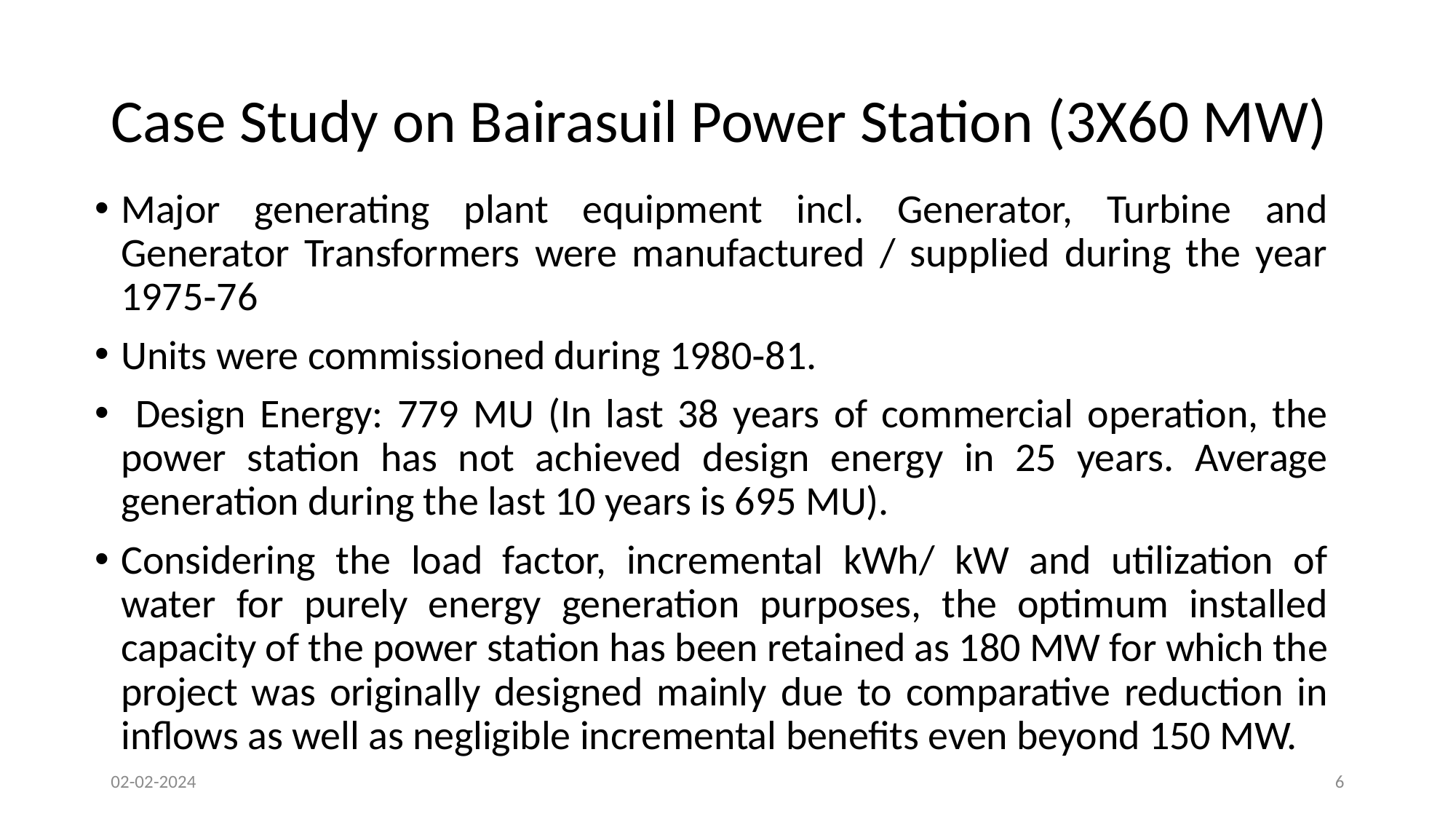

# Case Study on Bairasuil Power Station (3X60 MW)
Major generating plant equipment incl. Generator, Turbine and Generator Transformers were manufactured / supplied during the year 1975‐76
Units were commissioned during 1980‐81.
 Design Energy: 779 MU (In last 38 years of commercial operation, the power station has not achieved design energy in 25 years. Average generation during the last 10 years is 695 MU).
Considering the load factor, incremental kWh/ kW and utilization of water for purely energy generation purposes, the optimum installed capacity of the power station has been retained as 180 MW for which the project was originally designed mainly due to comparative reduction in inflows as well as negligible incremental benefits even beyond 150 MW.

02-02-2024
6